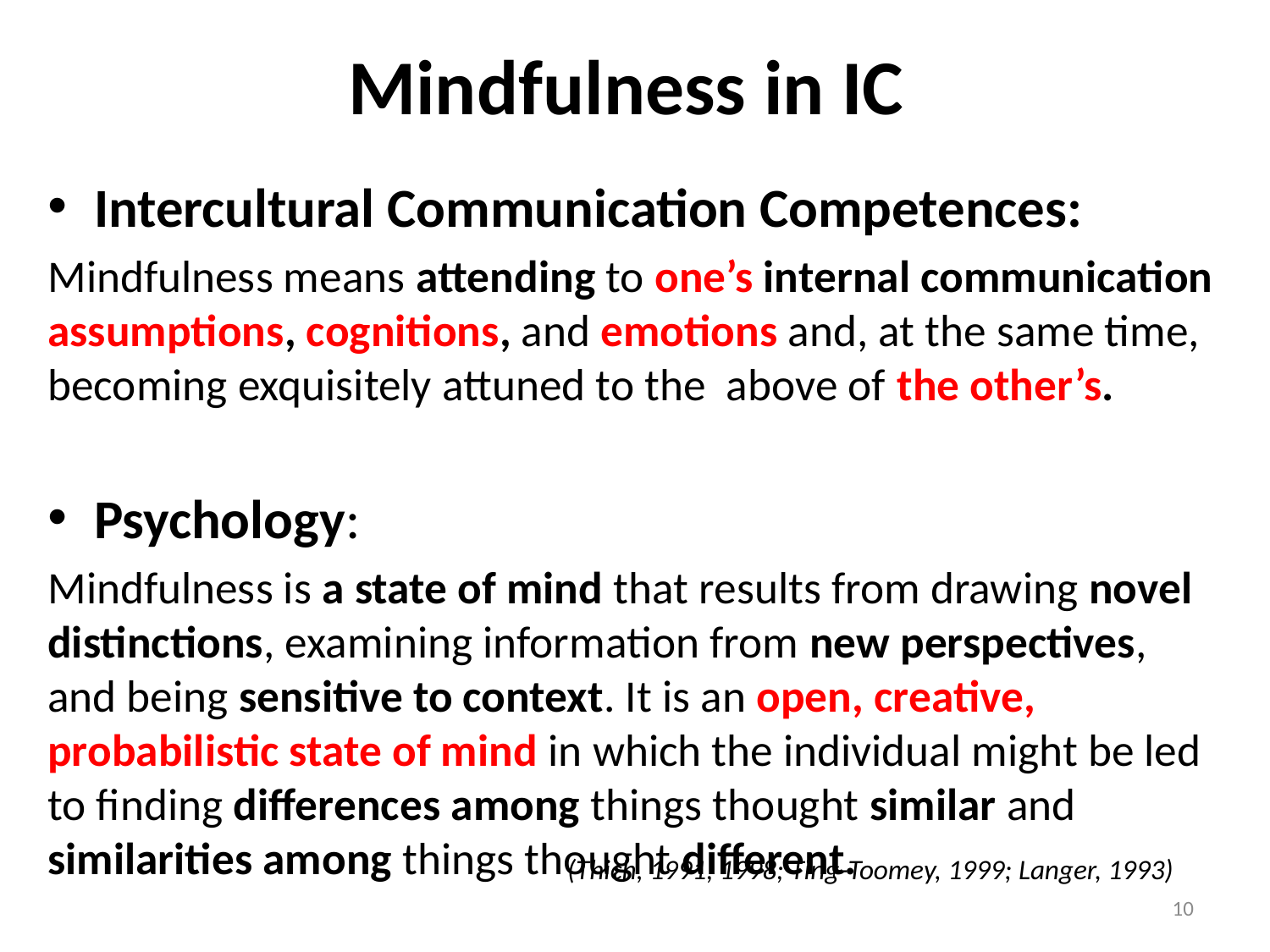

# Mindfulness in IC
Intercultural Communication Competences:
Mindfulness means attending to one’s internal communication assumptions, cognitions, and emotions and, at the same time, becoming exquisitely attuned to the  above of the other’s.

Psychology:
Mindfulness is a state of mind that results from drawing novel distinctions, examining information from new perspectives, and being sensitive to context. It is an open, creative, probabilistic state of mind in which the individual might be led to finding differences among things thought similar and similarities among things thought different.

(Thich, 1991, 1998; Ting-Toomey, 1999; Langer, 1993)
10